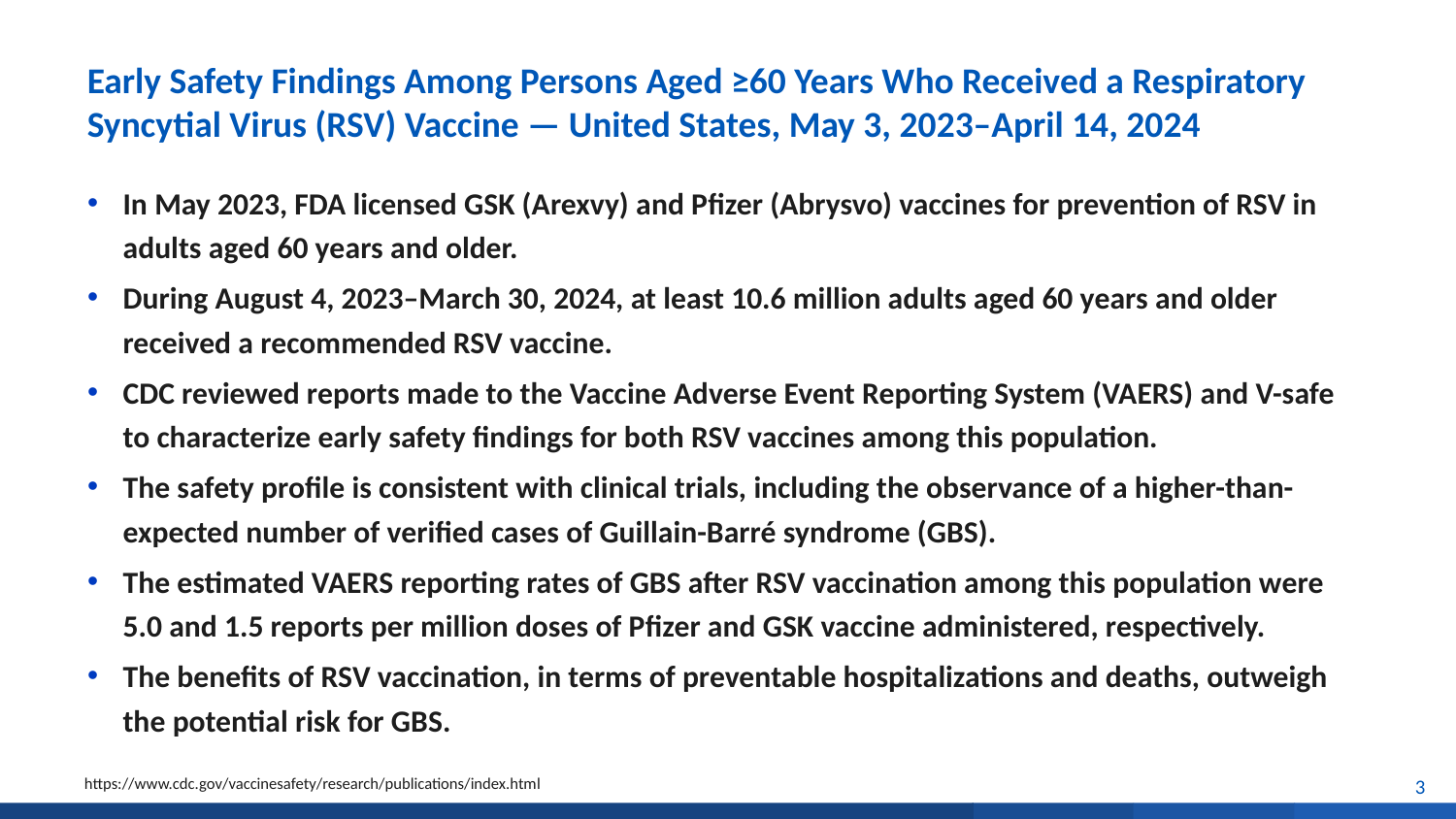

# Early Safety Findings Among Persons Aged ≥60 Years Who Received a Respiratory Syncytial Virus (RSV) Vaccine — United States, May 3, 2023–April 14, 2024
In May 2023, FDA licensed GSK (Arexvy) and Pfizer (Abrysvo) vaccines for prevention of RSV in adults aged 60 years and older.
During August 4, 2023–March 30, 2024, at least 10.6 million adults aged 60 years and older received a recommended RSV vaccine.
CDC reviewed reports made to the Vaccine Adverse Event Reporting System (VAERS) and V-safe to characterize early safety findings for both RSV vaccines among this population.
The safety profile is consistent with clinical trials, including the observance of a higher-than-expected number of verified cases of Guillain-Barré syndrome (GBS).
The estimated VAERS reporting rates of GBS after RSV vaccination among this population were 5.0 and 1.5 reports per million doses of Pfizer and GSK vaccine administered, respectively.
The benefits of RSV vaccination, in terms of preventable hospitalizations and deaths, outweigh the potential risk for GBS.

3
https://www.cdc.gov/vaccinesafety/research/publications/index.html